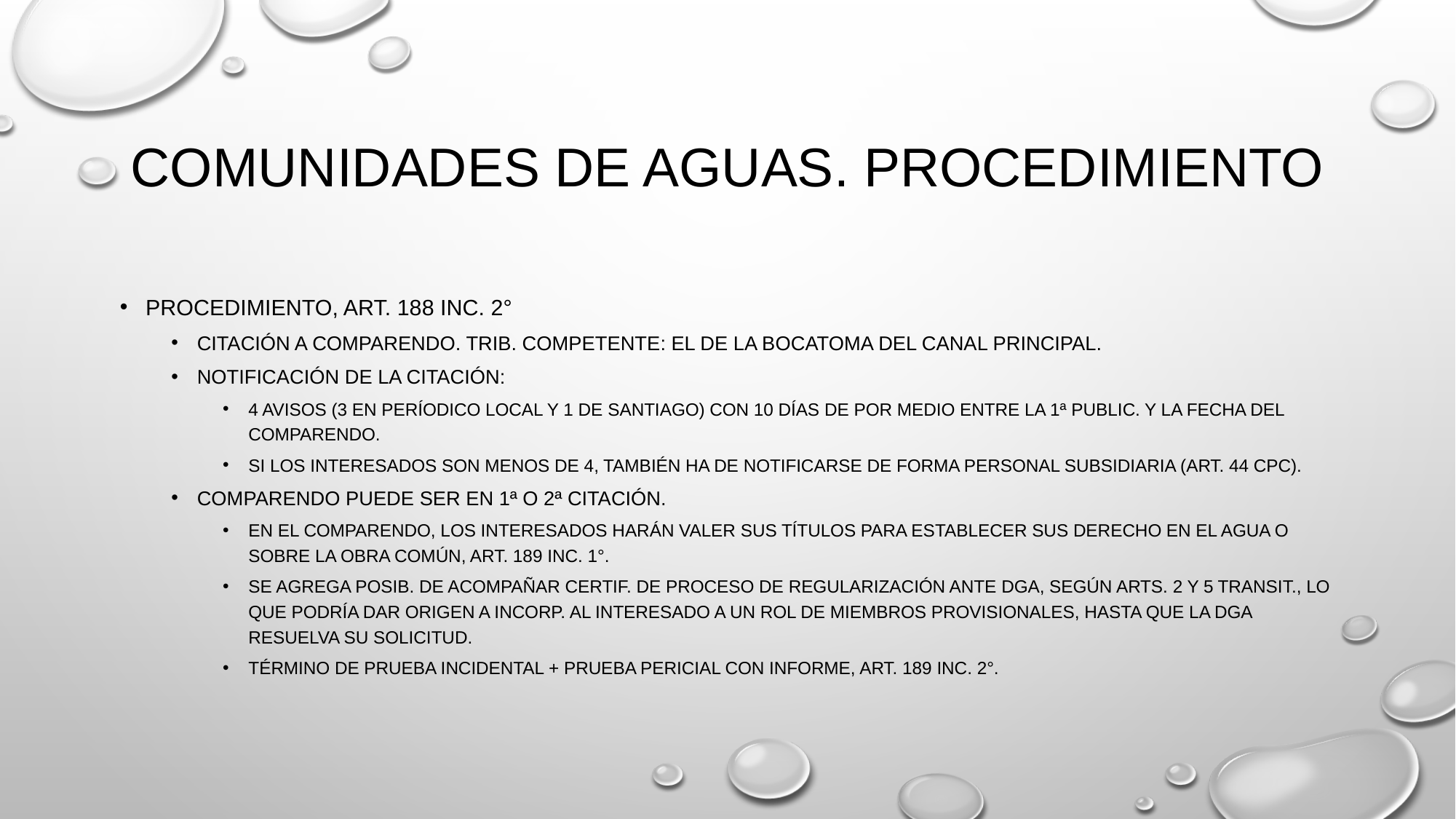

# Comunidades de aguas. procedimiento
Procedimiento, art. 188 inc. 2°
Citación a comparendo. TRIb. Competente: el de la bocatoma del canal principal.
Notificación de la citación:
4 avisos (3 en períodico local y 1 de Santiago) con 10 días de por medio entre la 1ª public. Y la fecha del comparendo.
Si los interesados son menos de 4, también ha de notificarse de forma Personal subsidiaria (art. 44 CPC).
Comparendo puede ser en 1ª o 2ª citación.
En el comparendo, los interesados harán valer sus títulos para establecer sus derecho en el agua o sobre la obra común, art. 189 inc. 1°.
Se agrega posib. De acompañar certif. de proceso de regularización ante dga, según arts. 2 y 5 transit., lo que podría dar origen a incorp. Al interesado a un rol de miembros provisionales, hasta que la dga resuelva su solicitud.
Término de prueba incidental + prueba pericial con informe, art. 189 inc. 2°.